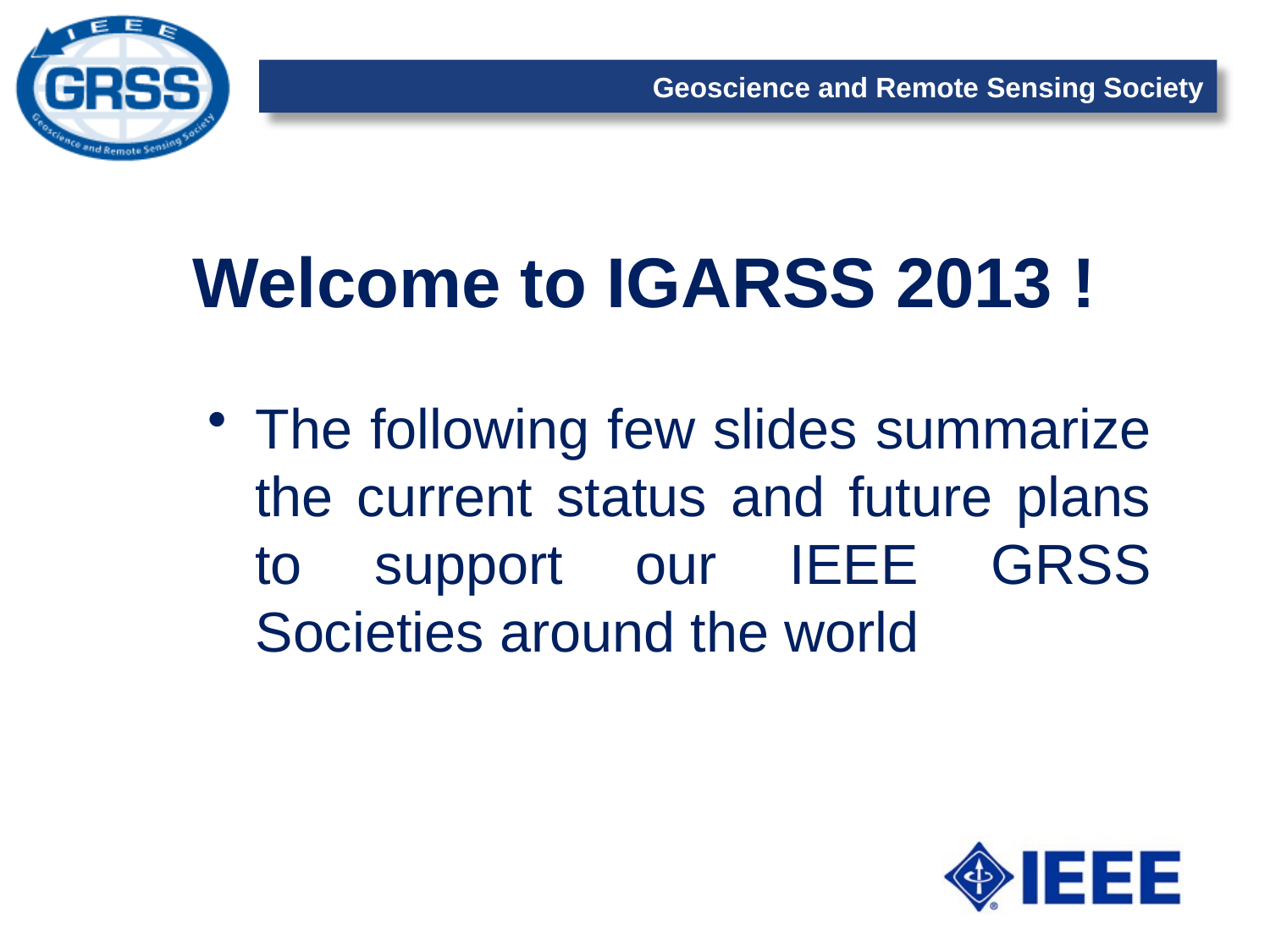

# Welcome to IGARSS 2013 !
The following few slides summarize the current status and future plans to support our IEEE GRSS Societies around the world